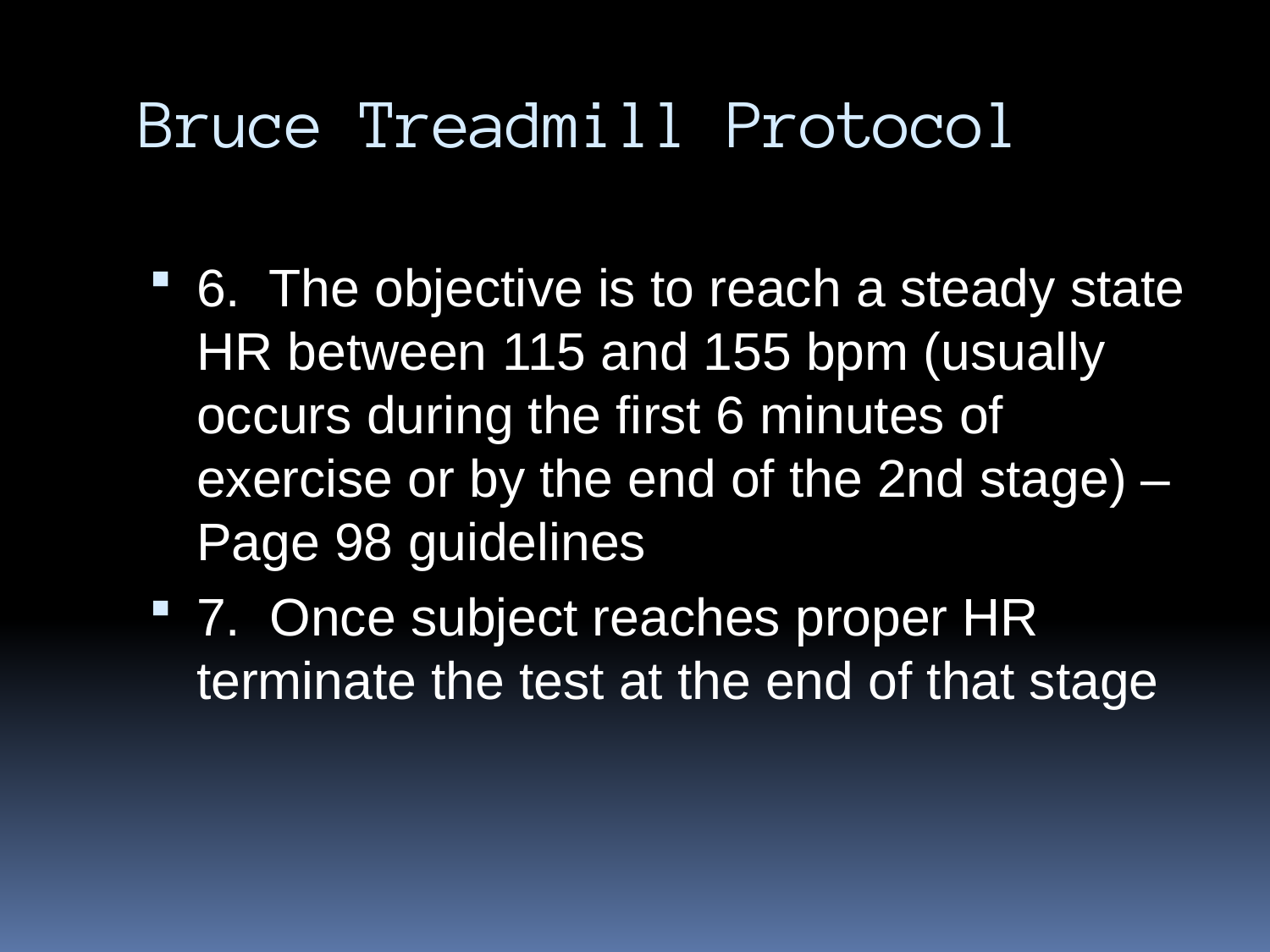

# Bruce Treadmill Protocol
6.  The objective is to reach a steady state HR between 115 and 155 bpm (usually occurs during the first 6 minutes of exercise or by the end of the 2nd stage) – Page 98 guidelines
7.  Once subject reaches proper HR terminate the test at the end of that stage